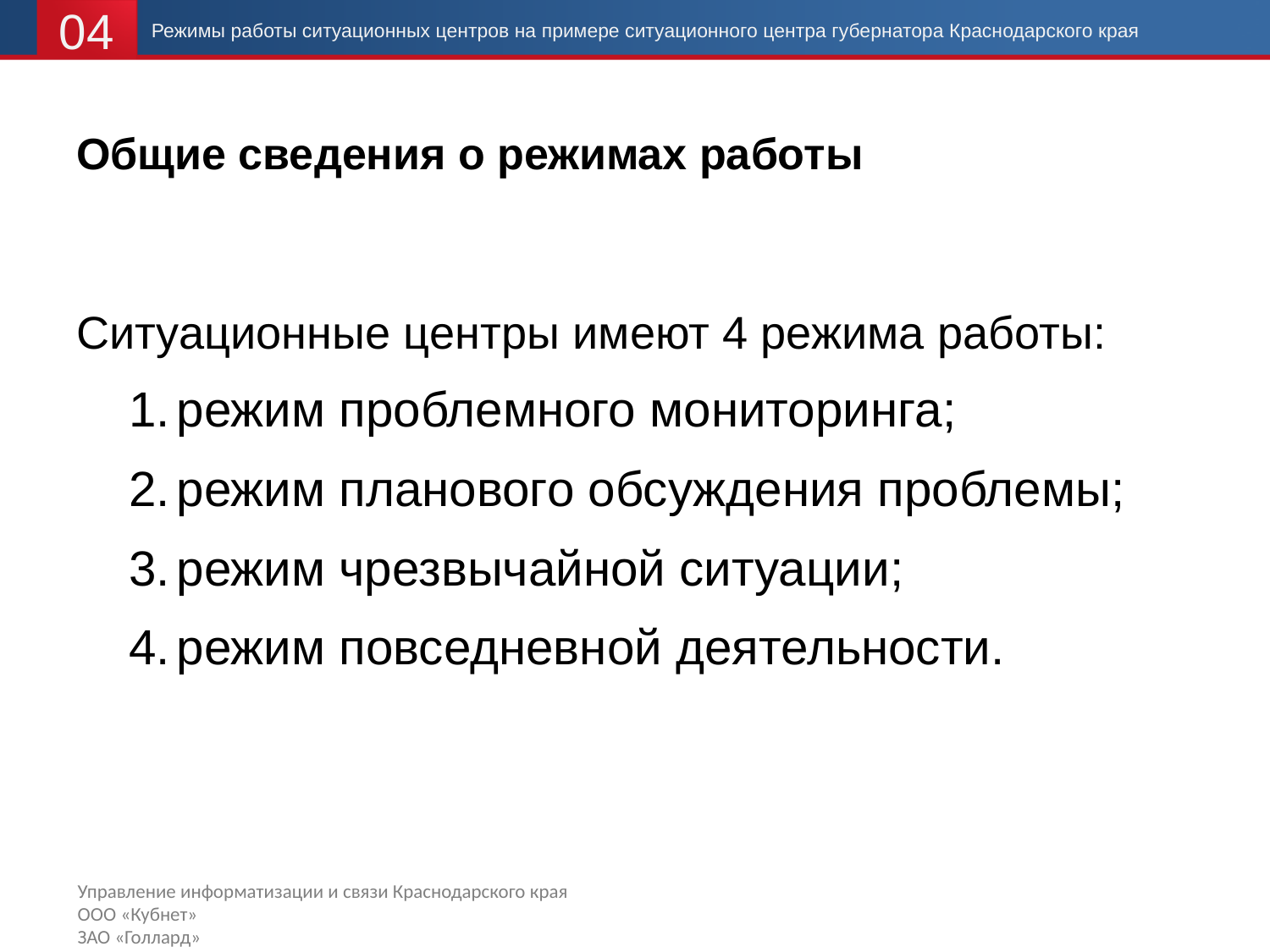

04
Режимы работы ситуационных центров на примере ситуационного центра губернатора Краснодарского края
# Общие сведения о режимах работы

Ситуационные центры имеют 4 режима работы:
режим проблемного мониторинга;
режим планового обсуждения проблемы;
режим чрезвычайной ситуации;
режим повседневной деятельности.